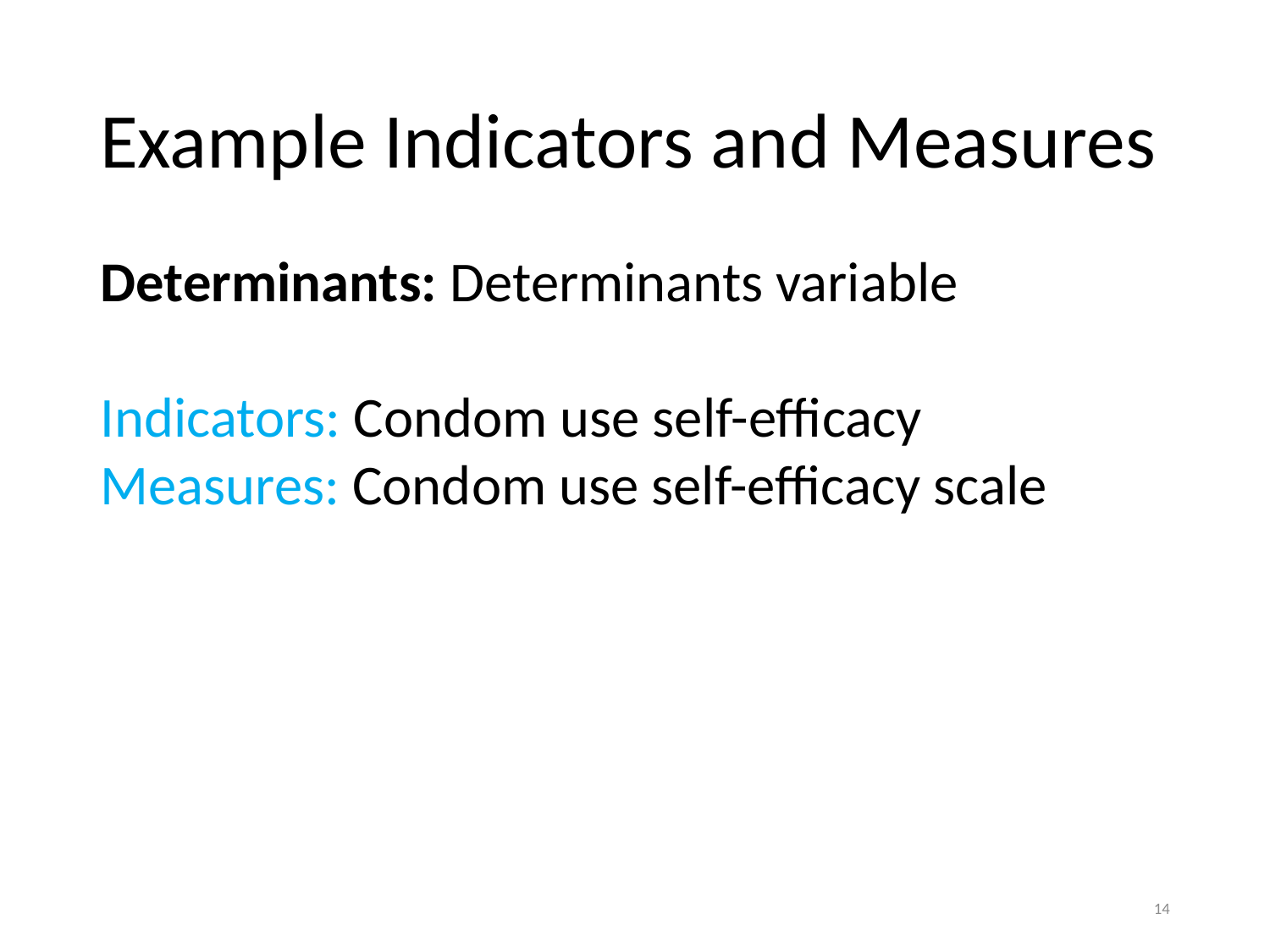

# Example Indicators and Measures
Determinants: Determinants variable

Indicators: Condom use self-efficacy
Measures: Condom use self-efficacy scale
14